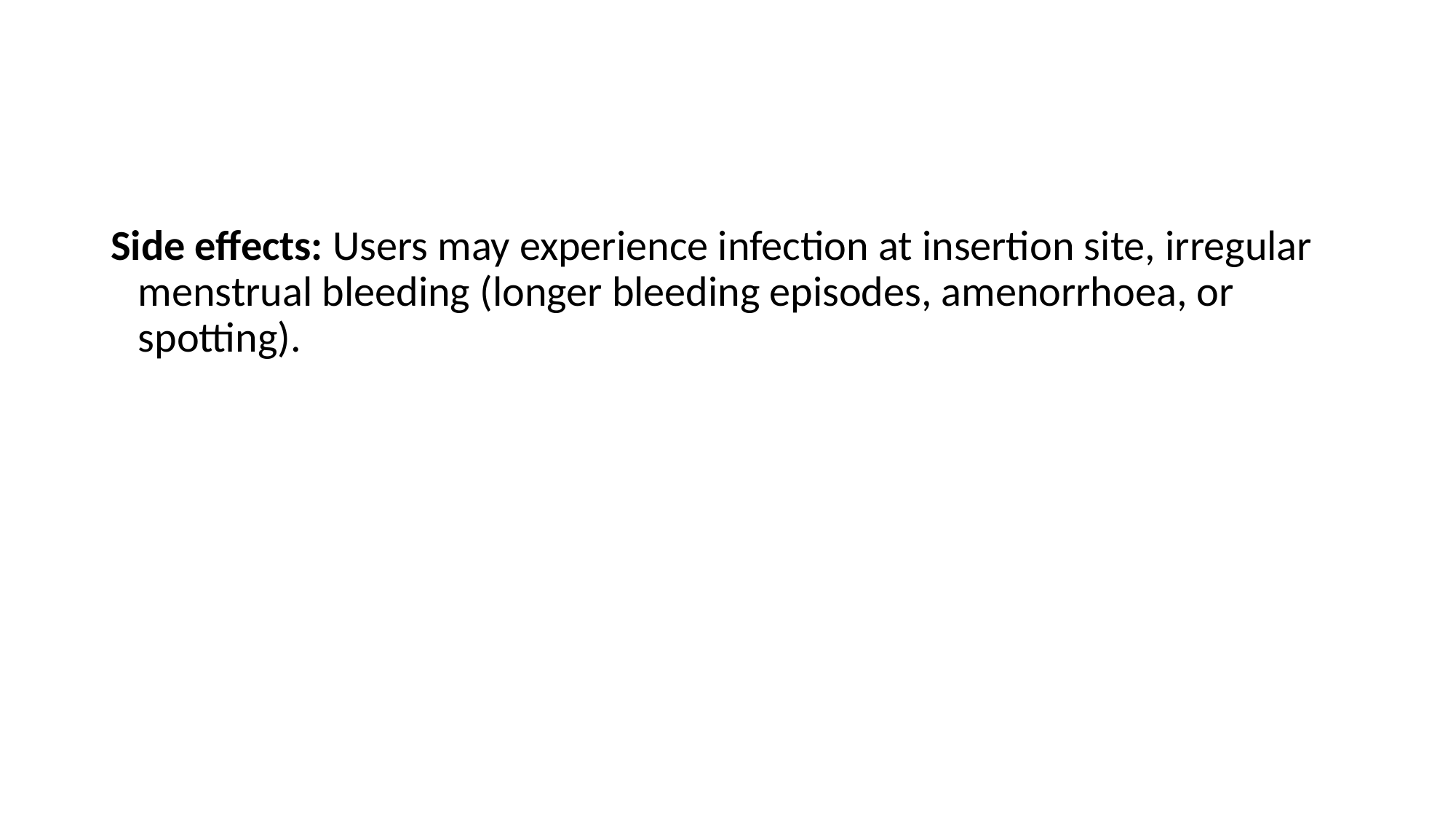

#
Side effects: Users may experience infection at insertion site, irregular menstrual bleeding (longer bleeding episodes, amenorrhoea, or spotting).